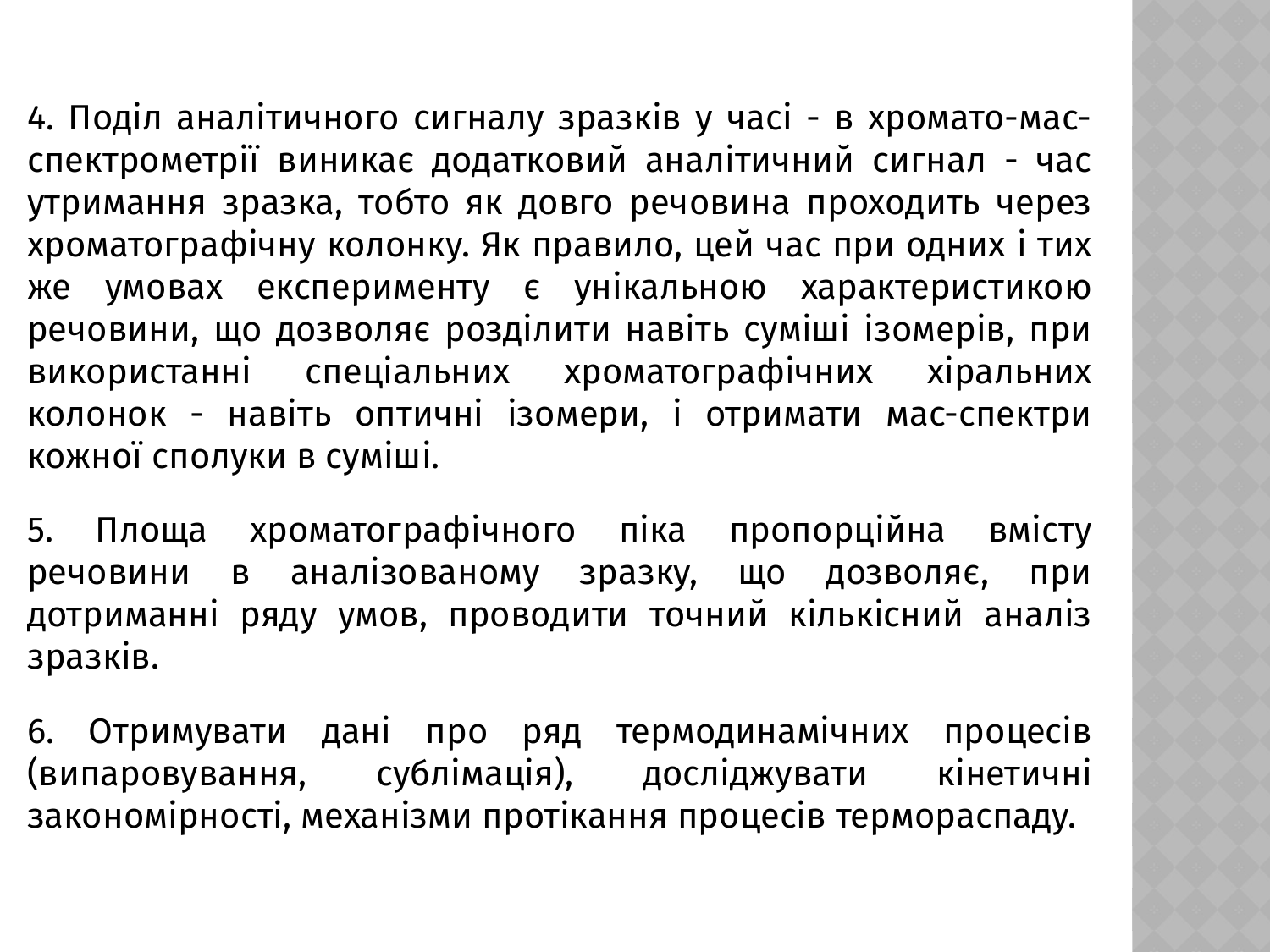

4. Поділ аналітичного сигналу зразків у часі - в хромато-мас-спектрометрії виникає додатковий аналітичний сигнал - час утримання зразка, тобто як довго речовина проходить через хроматографічну колонку. Як правило, цей час при одних і тих же умовах експерименту є унікальною характеристикою речовини, що дозволяє розділити навіть суміші ізомерів, при використанні спеціальних хроматографічних хіральних колонок - навіть оптичні ізомери, і отримати мас-спектри кожної сполуки в суміші.
5. Площа хроматографічного піка пропорційна вмісту речовини в аналізованому зразку, що дозволяє, при дотриманні ряду умов, проводити точний кількісний аналіз зразків.
6. Отримувати дані про ряд термодинамічних процесів (випаровування, сублімація), досліджувати кінетичні закономірності, механізми протікання процесів термораспаду.